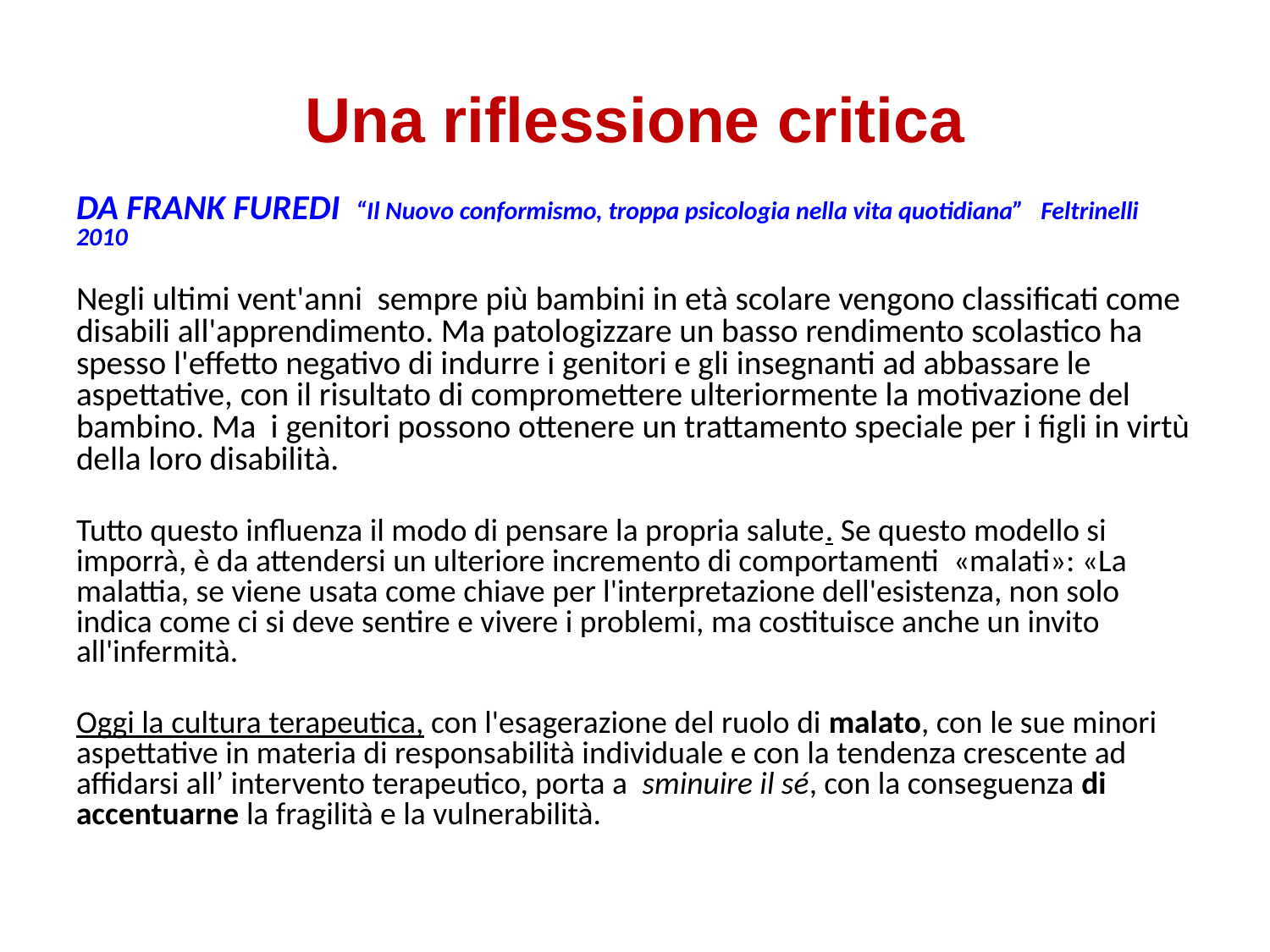

# Una riflessione critica
DA FRANK FUREDI  “Il Nuovo conformismo, troppa psicologia nella vita quotidiana”   Feltrinelli 2010

Negli ultimi vent'anni  sempre più bambini in età scolare vengono classificati come disabili all'apprendimento. Ma patologizzare un basso rendimento scolastico ha spesso l'effetto negativo di indurre i genitori e gli insegnanti ad abbassare le aspettative, con il risultato di compromettere ulteriormente la motivazione del bambino. Ma  i genitori possono ottenere un trattamento speciale per i figli in virtù della loro disabilità.

Tutto questo influenza il modo di pensare la propria salute. Se questo modello si imporrà, è da attendersi un ulteriore incremento di comportamenti  «malati»: «La malattia, se viene usata come chiave per l'interpretazione dell'esistenza, non solo indica come ci si deve sentire e vivere i problemi, ma costituisce anche un invito all'infermità.

Oggi la cultura terapeutica, con l'esagerazione del ruolo di malato, con le sue minori aspettative in materia di responsabilità individuale e con la tendenza crescente ad affidarsi all’ intervento terapeutico, porta a  sminuire il sé, con la conseguenza di accentuarne la fragilità e la vulnerabilità.